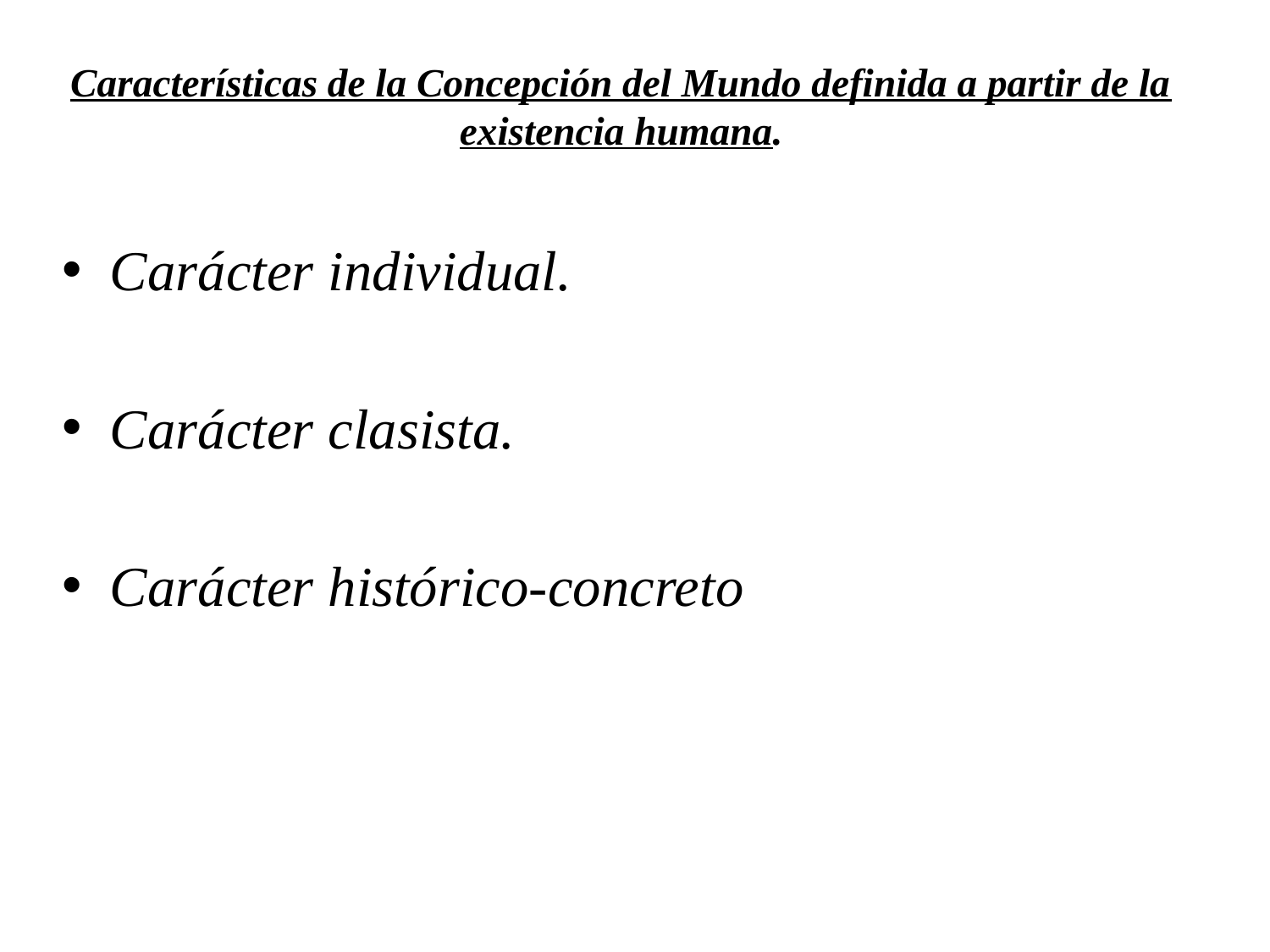

# Características de la Concepción del Mundo definida a partir de la existencia humana.
Carácter individual.

Carácter clasista.

Carácter histórico-concreto